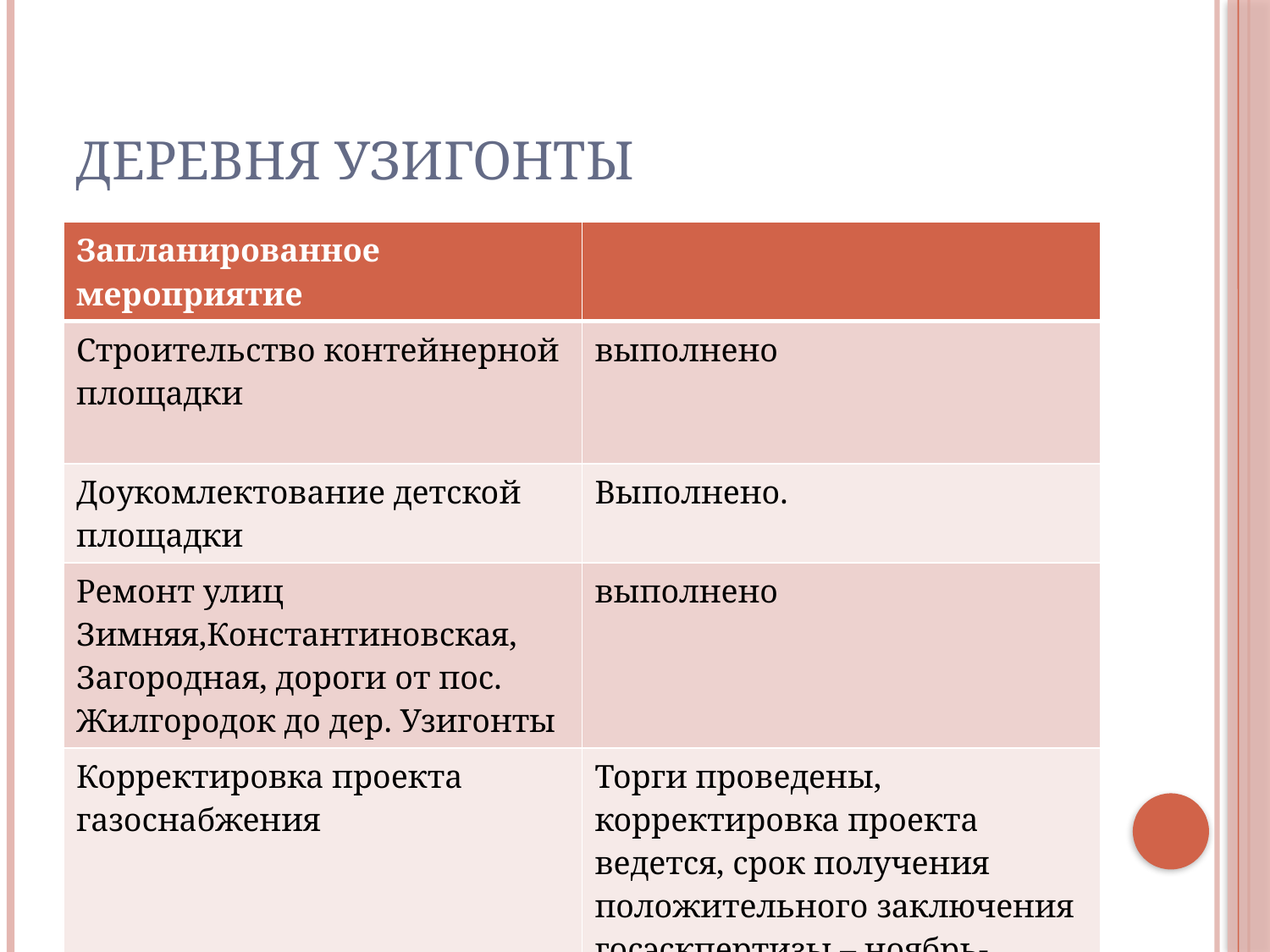

# Деревня Узигонты
| Запланированное мероприятие |  |
| --- | --- |
| Строительство контейнерной площадки | выполнено |
| Доукомлектование детской площадки | Выполнено. |
| Ремонт улиц Зимняя,Константиновская, Загородная, дороги от пос. Жилгородок до дер. Узигонты | выполнено |
| Корректировка проекта газоснабжения | Торги проведены, корректировка проекта ведется, срок получения положительного заключения госэскпертизы – ноябрь-декабрь 2022года |